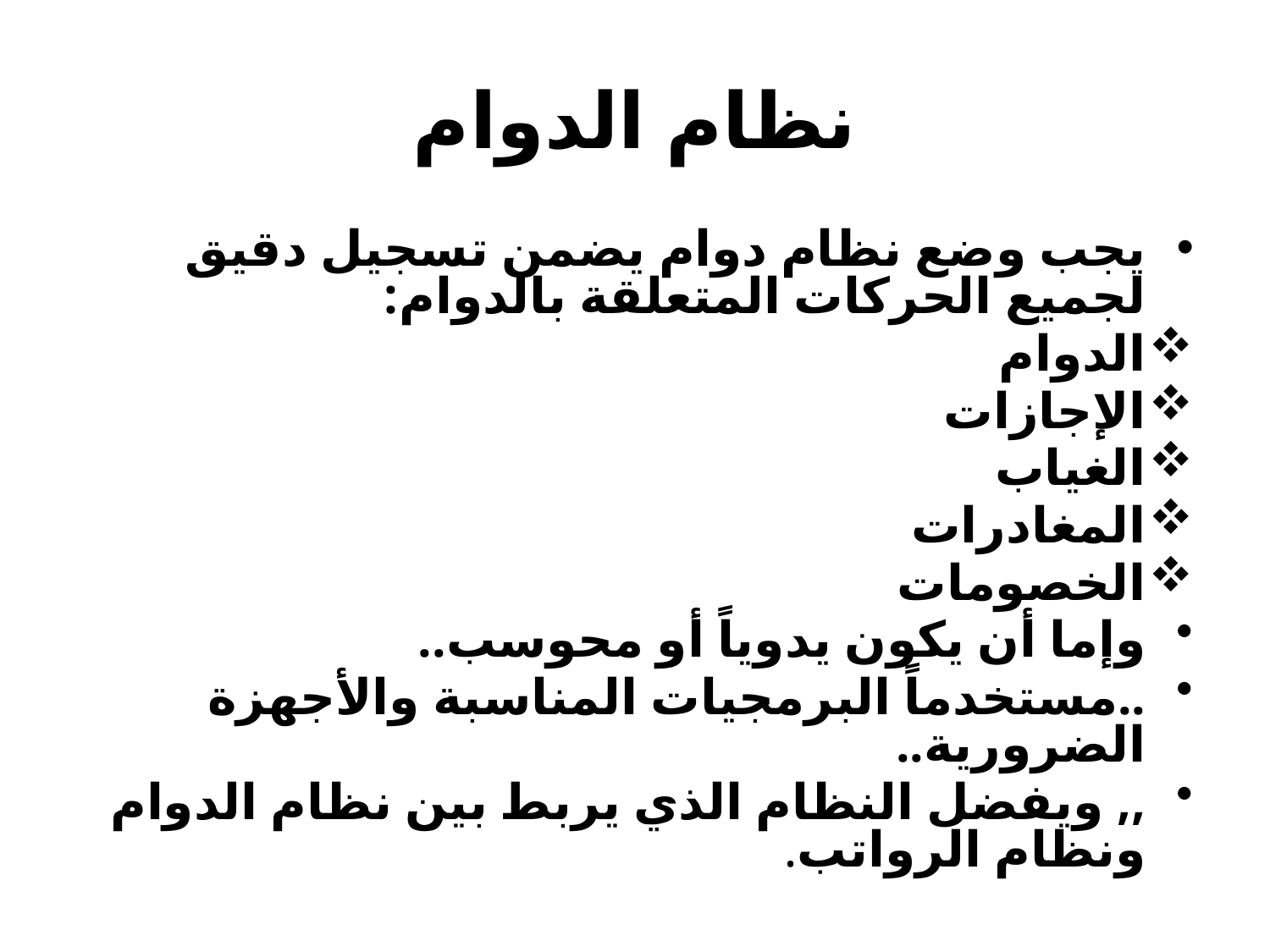

# نظام الدوام
يجب وضع نظام دوام يضمن تسجيل دقيق لجميع الحركات المتعلقة بالدوام:
الدوام
الإجازات
الغياب
المغادرات
الخصومات
وإما أن يكون يدوياً أو محوسب..
..مستخدماً البرمجيات المناسبة والأجهزة الضرورية..
,, ويفضل النظام الذي يربط بين نظام الدوام ونظام الرواتب.